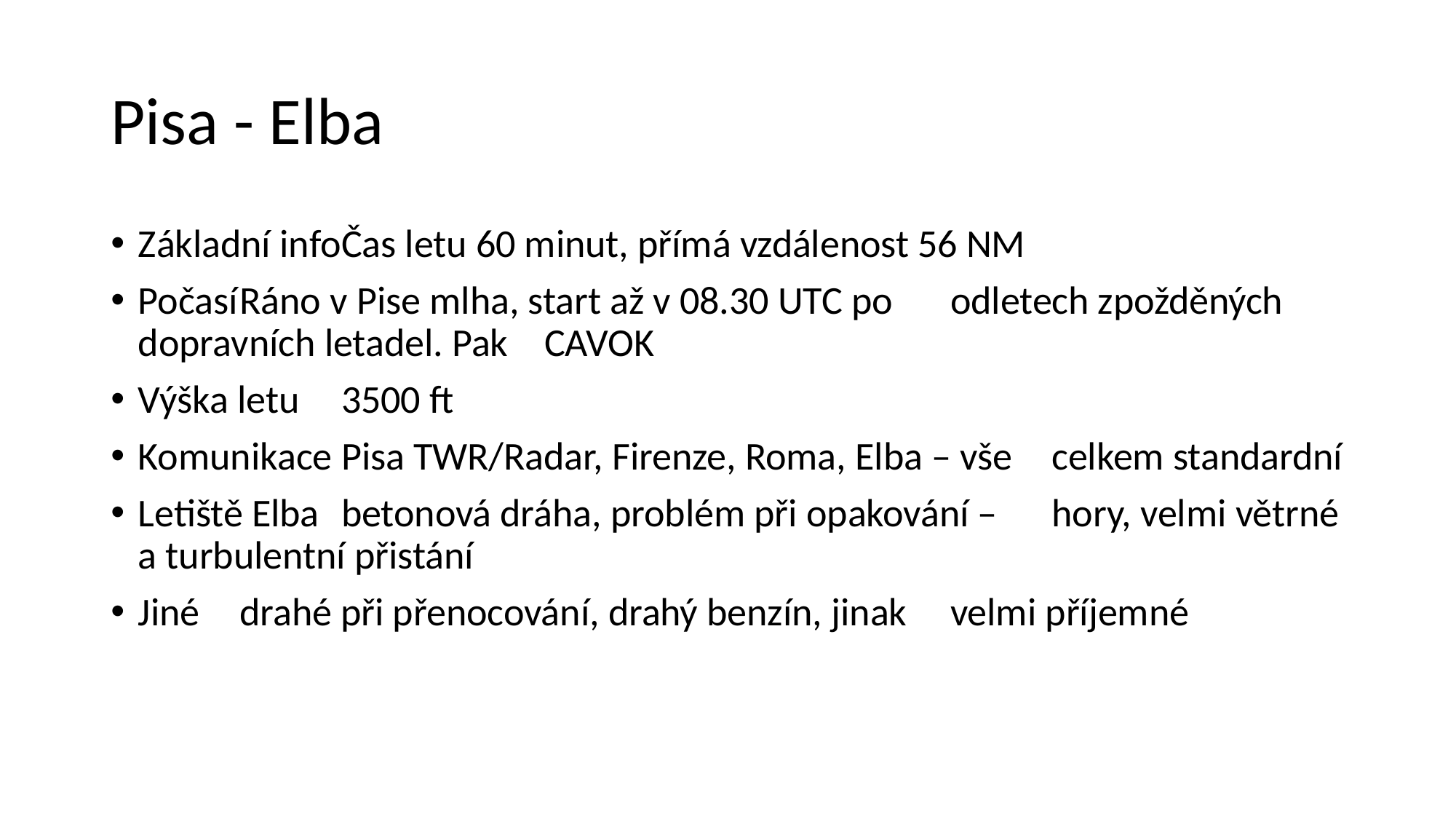

# Pisa - Elba
Základní info		Čas letu 60 minut, přímá vzdálenost 56 NM
Počasí			Ráno v Pise mlha, start až v 08.30 UTC po 					odletech zpožděných dopravních letadel. Pak 					CAVOK
Výška letu			3500 ft
Komunikace		Pisa TWR/Radar, Firenze, Roma, Elba – vše 					celkem standardní
Letiště Elba			betonová dráha, problém při opakování – 					hory, velmi větrné a turbulentní přistání
Jiné				drahé při přenocování, drahý benzín, jinak 					velmi příjemné